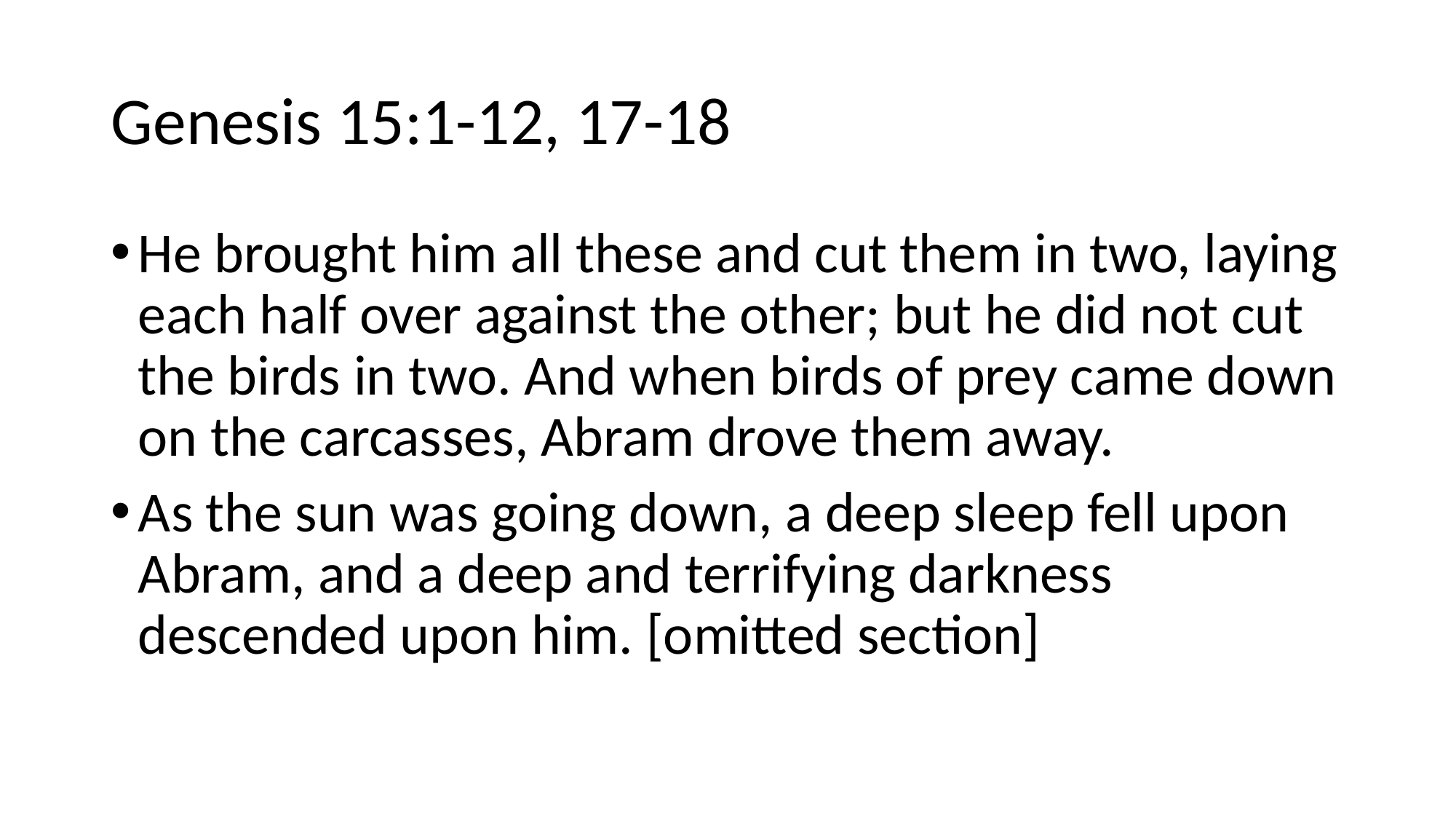

# Genesis 15:1-12, 17-18
He brought him all these and cut them in two, laying each half over against the other; but he did not cut the birds in two. And when birds of prey came down on the carcasses, Abram drove them away.
As the sun was going down, a deep sleep fell upon Abram, and a deep and terrifying darkness descended upon him. [omitted section]